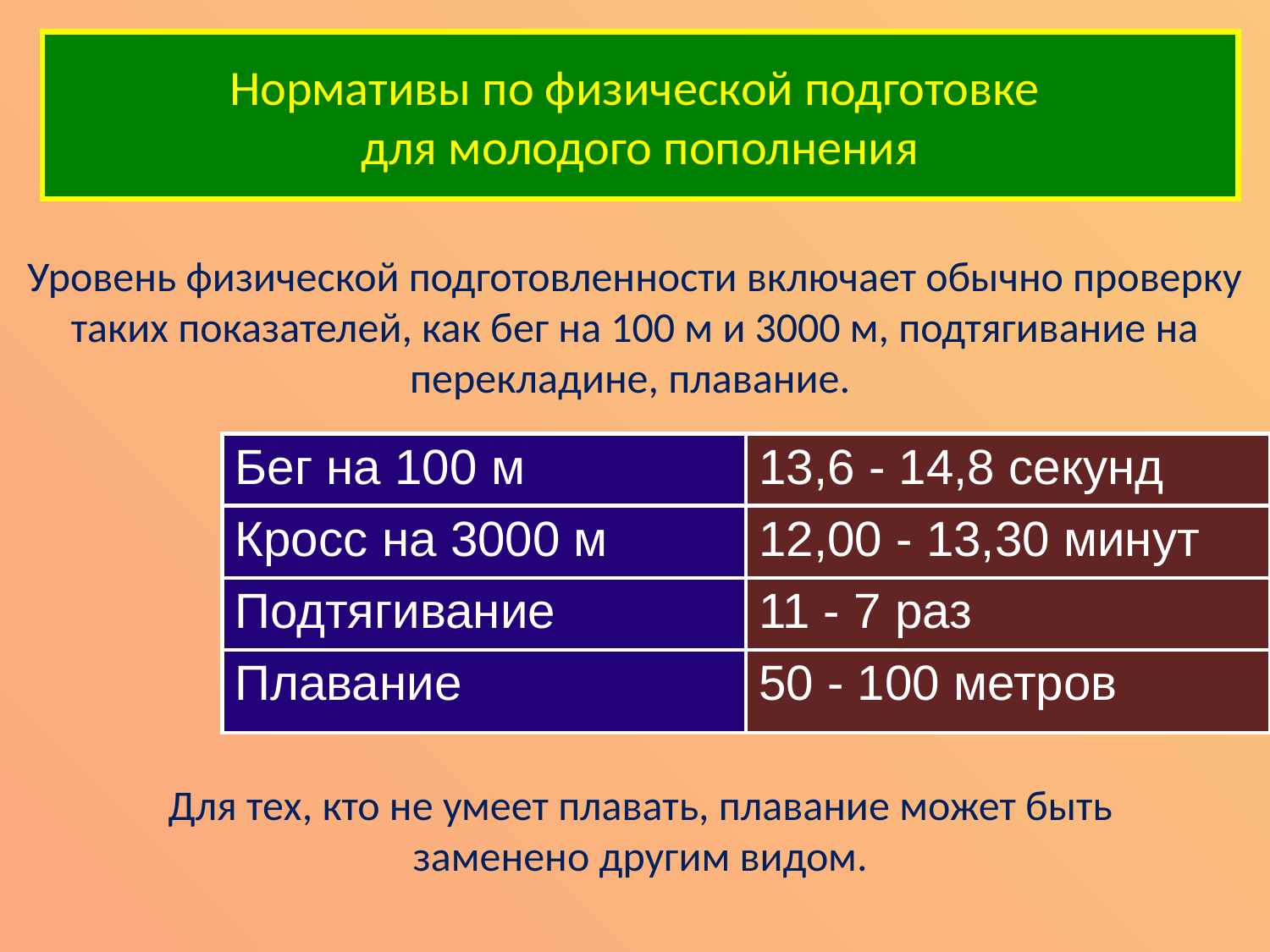

Нормативы по физической подготовке
для молодого пополнения

Уровень физической подготовленности включает обычно проверку таких показателей, как бег на 100 м и 3000 м, подтягивание на перекладине, плавание.
| Бег на 100 м | 13,6 - 14,8 секунд |
| --- | --- |
| Кросс на 3000 м | 12,00 - 13,30 минут |
| Подтягивание | 11 - 7 раз |
| Плавание | 50 - 100 метров |
Для тех, кто не умеет плавать, плавание может быть заменено другим видом.